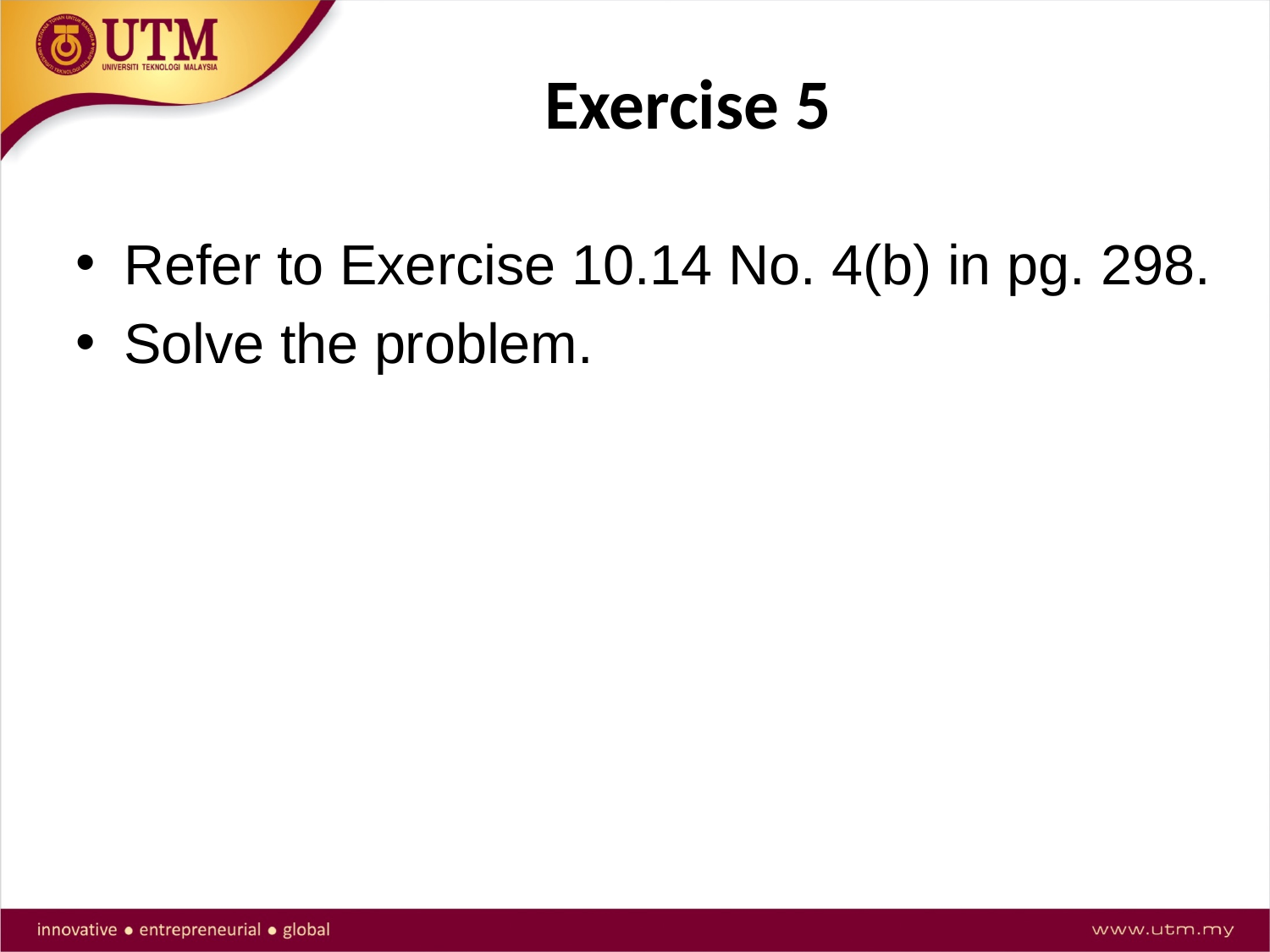

# Exercise 5
Refer to Exercise 10.14 No. 4(b) in pg. 298.
Solve the problem.